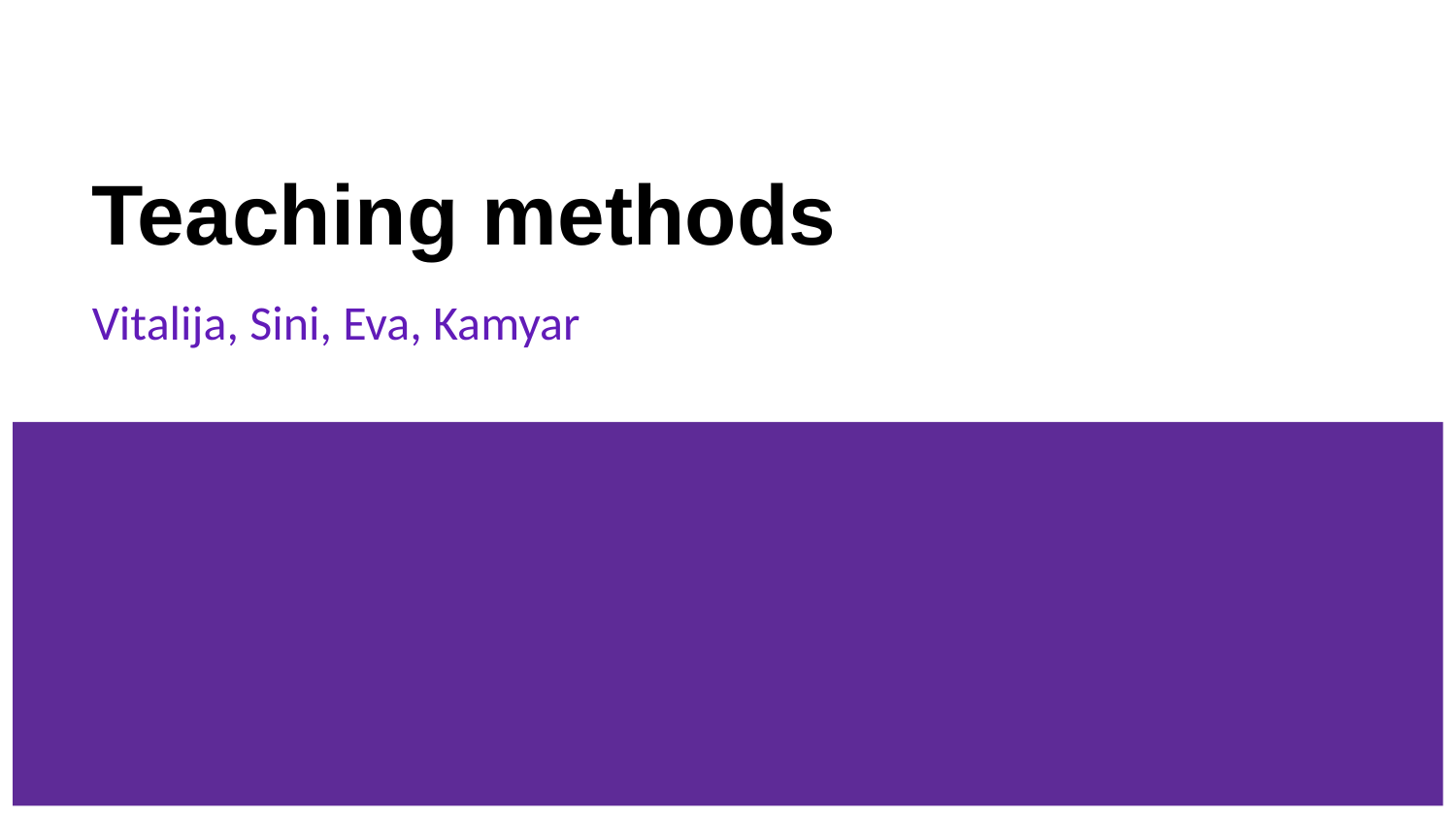

# Teaching methods
Vitalija, Sini, Eva, Kamyar